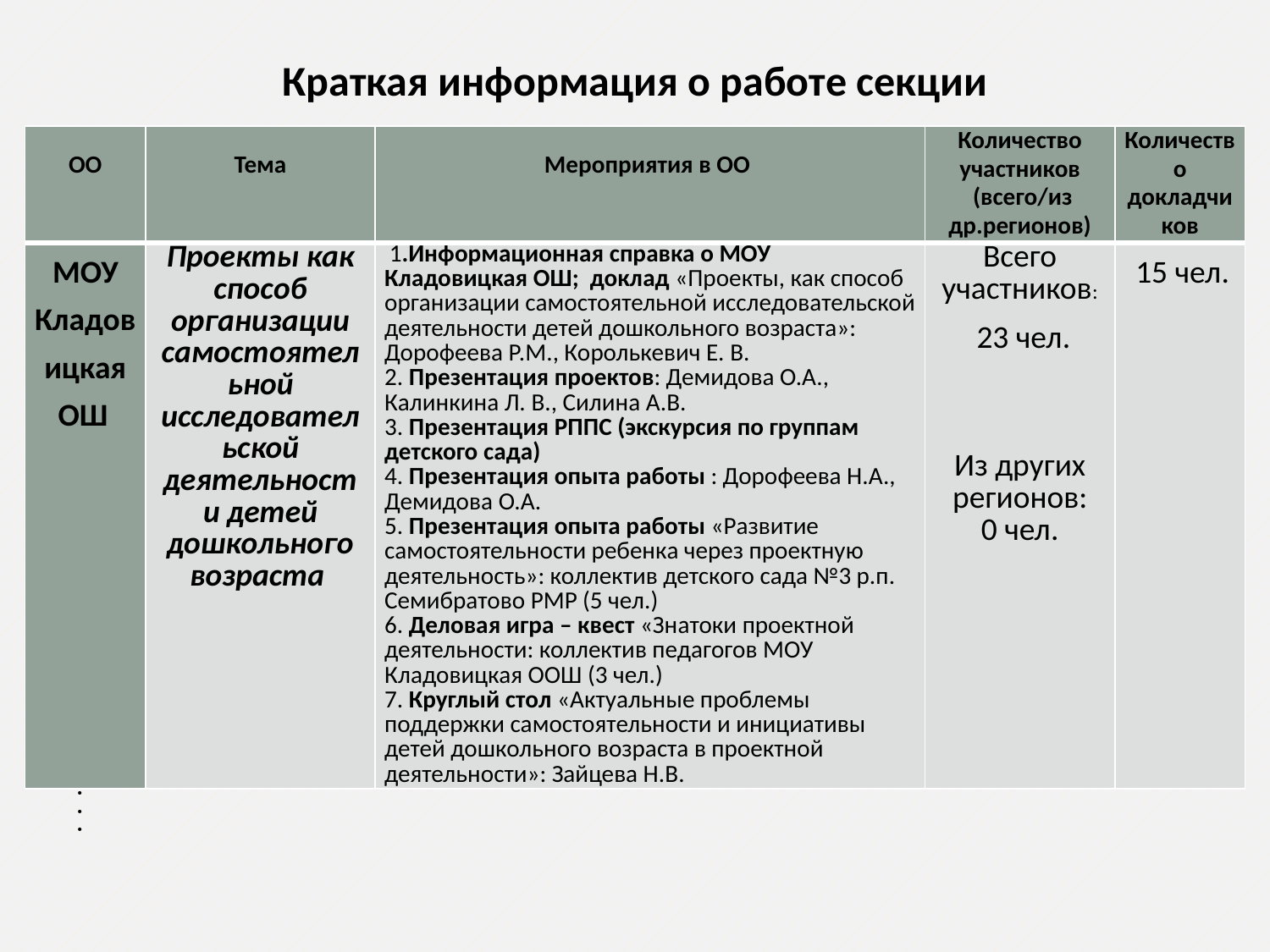

# Краткая информация о работе секции
| ОО | Тема | Мероприятия в ОО | Количество участников (всего/из др.регионов) | Количество докладчиков |
| --- | --- | --- | --- | --- |
| МОУ Кладовицкая ОШ | Проекты как способ организации самостоятельной исследовательской деятельности детей дошкольного возраста | 1.Информационная справка о МОУ Кладовицкая ОШ; доклад «Проекты, как способ организации самостоятельной исследовательской деятельности детей дошкольного возраста»: Дорофеева Р.М., Королькевич Е. В. 2. Презентация проектов: Демидова О.А., Калинкина Л. В., Силина А.В. 3. Презентация РППС (экскурсия по группам детского сада) 4. Презентация опыта работы : Дорофеева Н.А., Демидова О.А. 5. Презентация опыта работы «Развитие самостоятельности ребенка через проектную деятельность»: коллектив детского сада №3 р.п. Семибратово РМР (5 чел.) 6. Деловая игра – квест «Знатоки проектной деятельности: коллектив педагогов МОУ Кладовицкая ООШ (3 чел.) 7. Круглый стол «Актуальные проблемы поддержки самостоятельности и инициативы детей дошкольного возраста в проектной деятельности»: Зайцева Н.В. | Всего участников: 23 чел. Из других регионов: 0 чел. | 15 чел. |